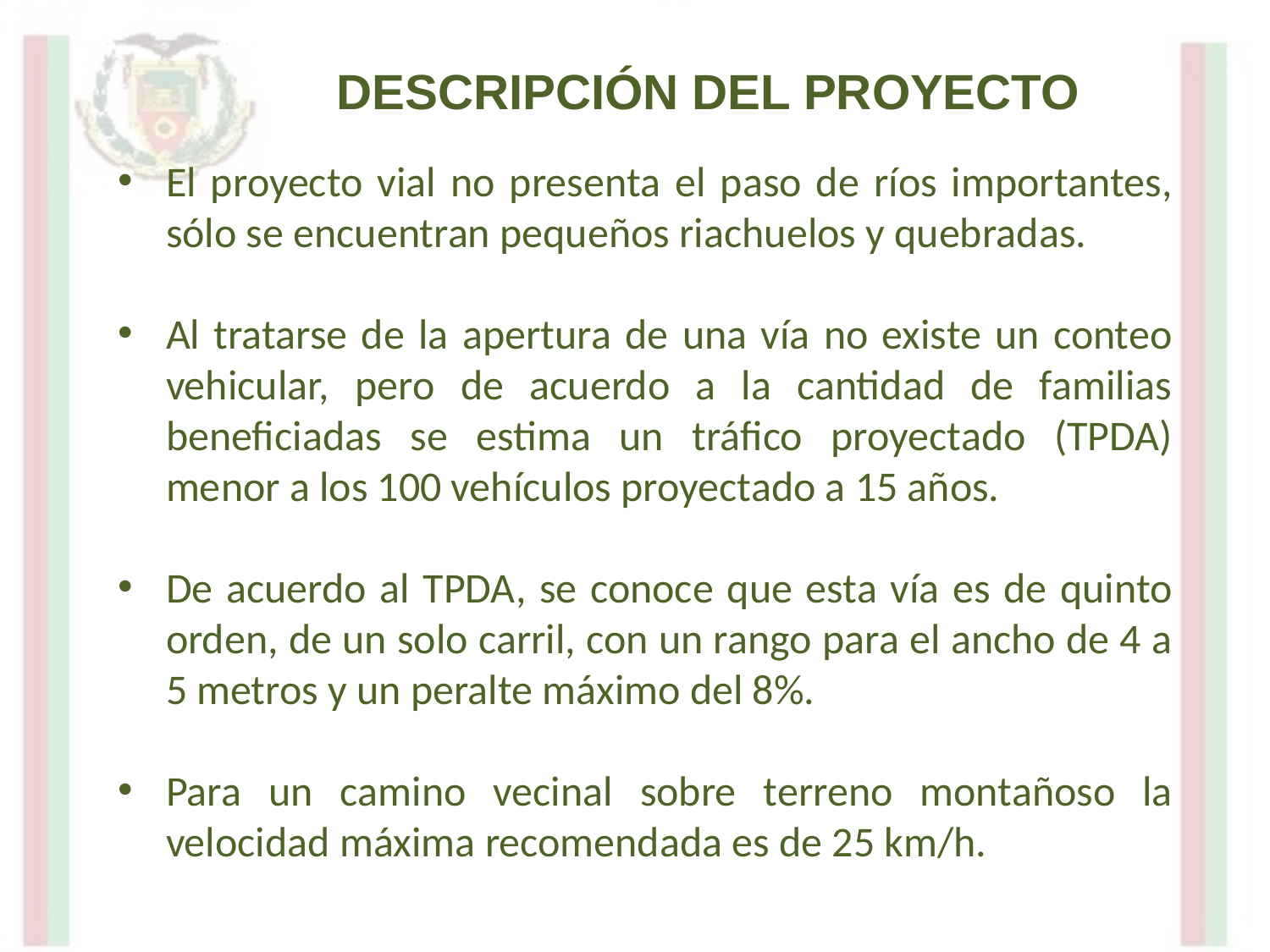

DESCRIPCIÓN DEL PROYECTO
El proyecto vial no presenta el paso de ríos importantes, sólo se encuentran pequeños riachuelos y quebradas.

Al tratarse de la apertura de una vía no existe un conteo vehicular, pero de acuerdo a la cantidad de familias beneficiadas se estima un tráfico proyectado (TPDA) menor a los 100 vehículos proyectado a 15 años.

De acuerdo al TPDA, se conoce que esta vía es de quinto orden, de un solo carril, con un rango para el ancho de 4 a 5 metros y un peralte máximo del 8%.

Para un camino vecinal sobre terreno montañoso la velocidad máxima recomendada es de 25 km/h.